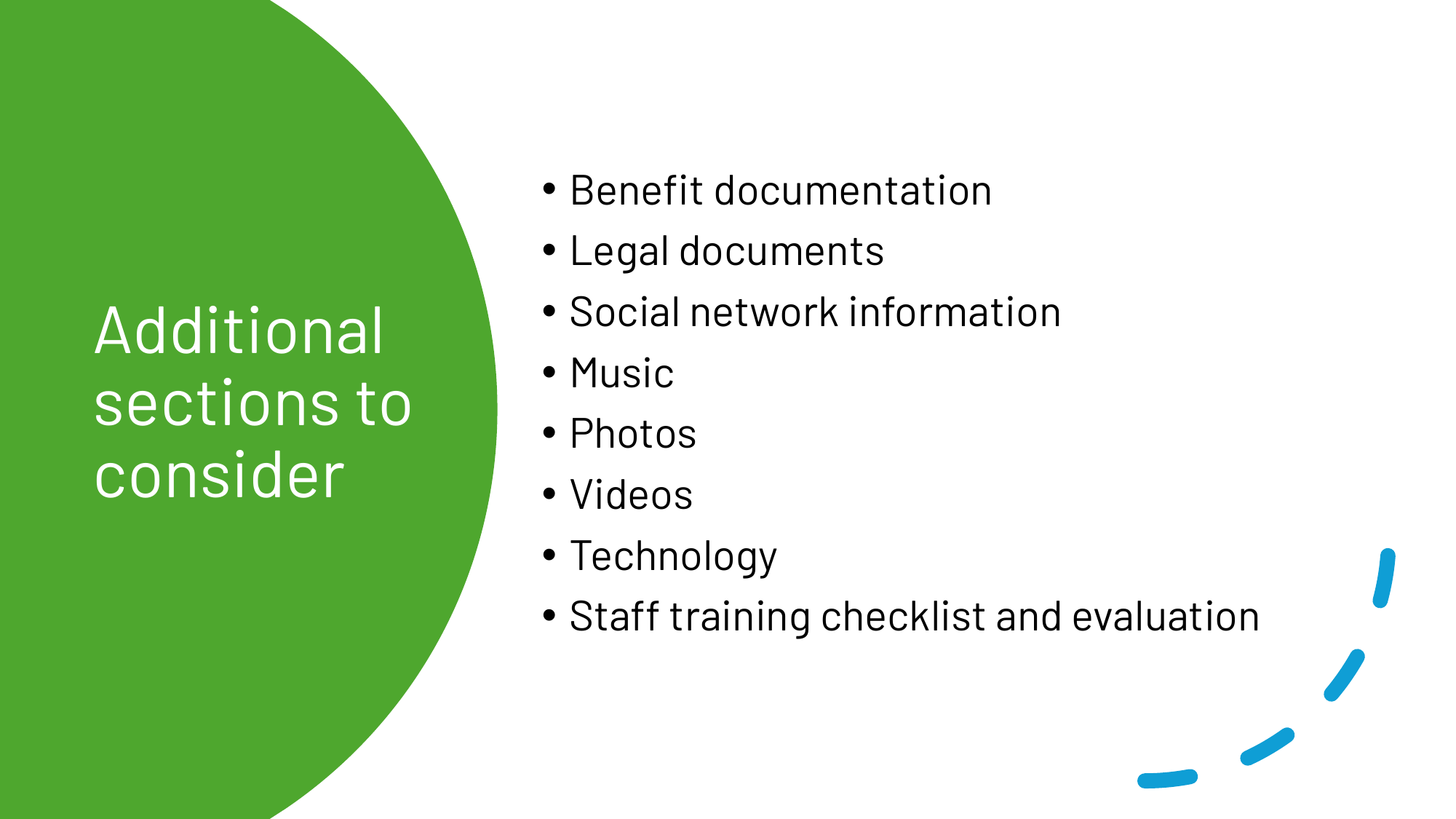

Benefit documentation
Legal documents
Social network information
Music
Photos
Videos
Technology
Staff training checklist and evaluation
# Additional sections to consider